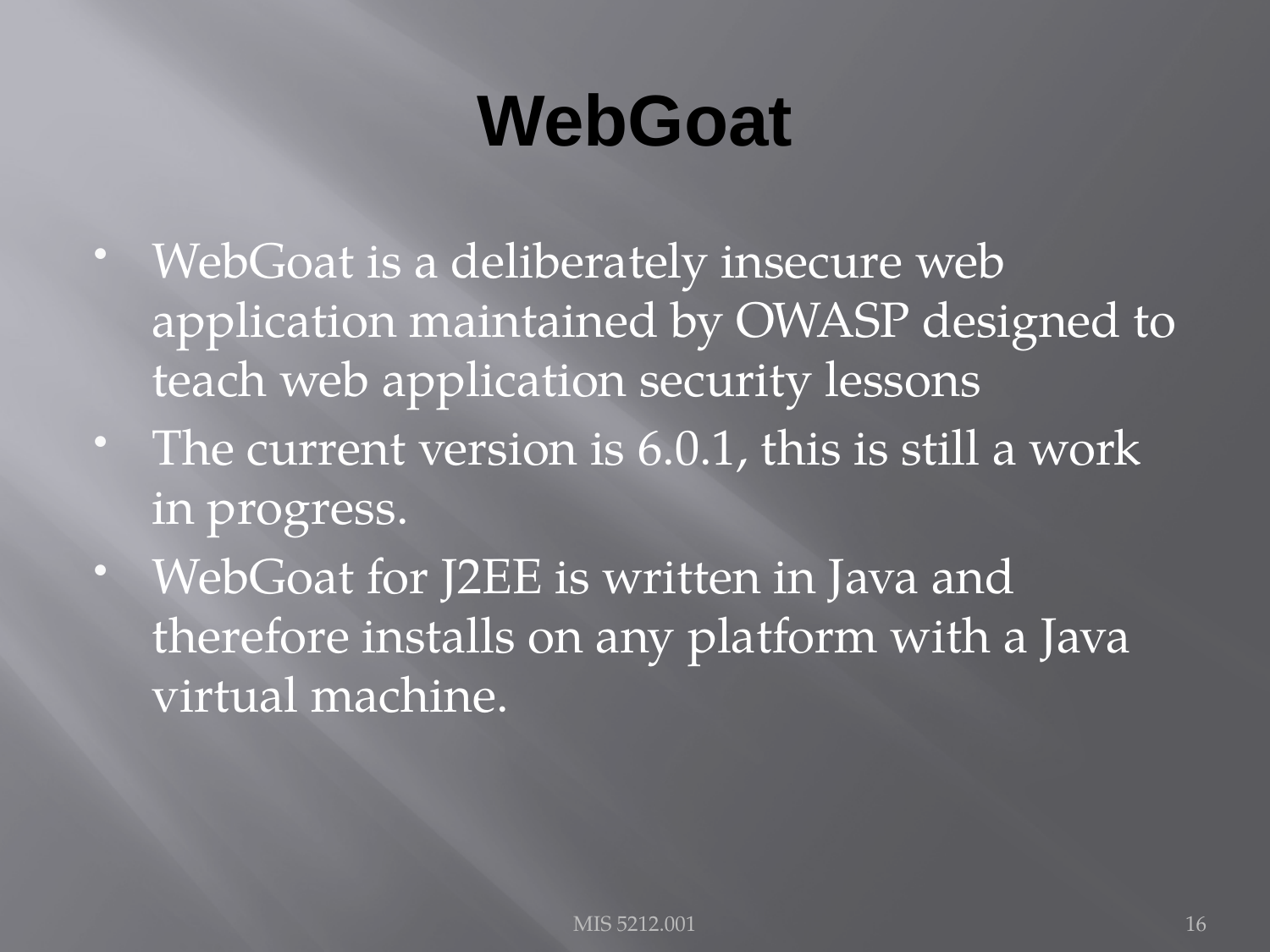

# WebGoat
WebGoat is a deliberately insecure web application maintained by OWASP designed to teach web application security lessons
The current version is 6.0.1, this is still a work in progress.
WebGoat for J2EE is written in Java and therefore installs on any platform with a Java virtual machine.

MIS 5212.001
16